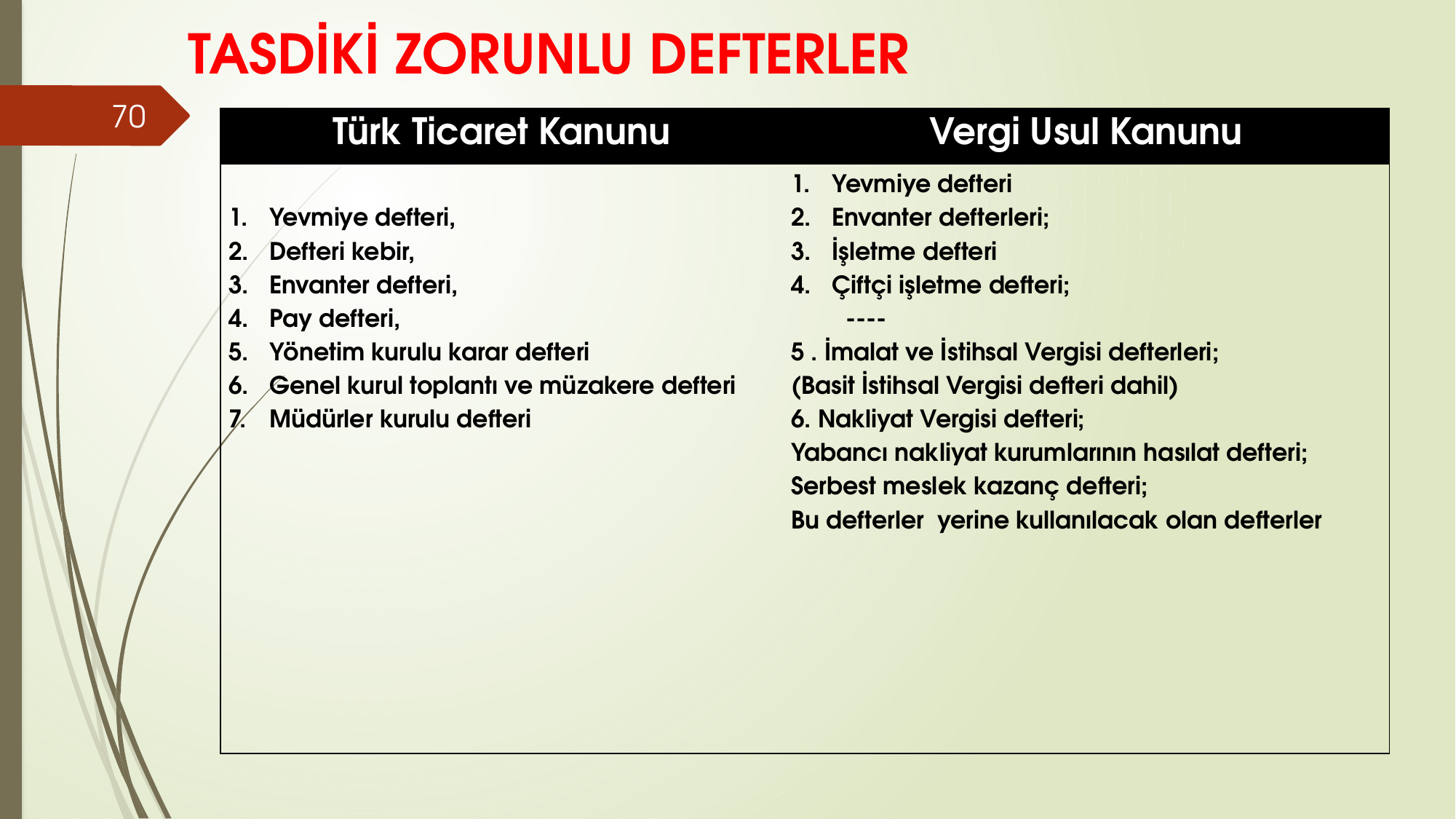

# TASDİKİ ZORUNLU DEFTERLER
70
| Türk Ticaret Kanunu | Vergi Usul Kanunu |
| --- | --- |
| Yevmiye defteri, Defteri kebir, Envanter defteri, Pay defteri, Yönetim kurulu karar defteri Genel kurul toplantı ve müzakere defteri Müdürler kurulu defteri | Yevmiye defteri Envanter defterleri; İşletme defteri Çiftçi işletme defteri; ---- 5 . İmalat ve İstihsal Vergisi defterleri; (Basit İstihsal Vergisi defteri dahil) 6. Nakliyat Vergisi defteri; Yabancı nakliyat kurumlarının hasılat defteri; Serbest meslek kazanç defteri; Bu defterler yerine kullanılacak olan defterler |